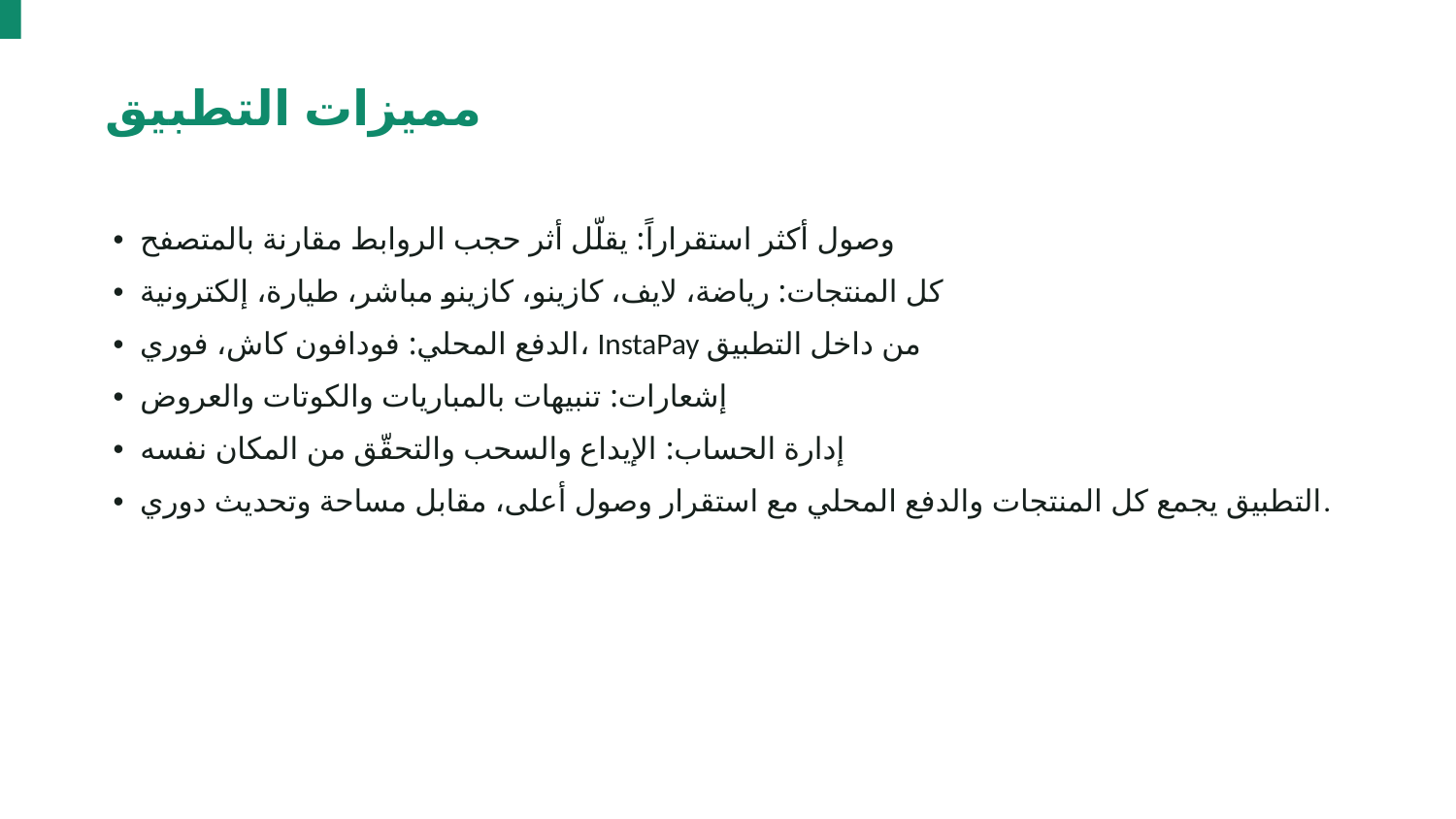

مميزات التطبيق
•  وصول أكثر استقراراً: يقلّل أثر حجب الروابط مقارنة بالمتصفح
•  كل المنتجات: رياضة، لايف، كازينو، كازينو مباشر، طيارة، إلكترونية
•  الدفع المحلي: فودافون كاش، فوري، InstaPay من داخل التطبيق
•  إشعارات: تنبيهات بالمباريات والكوتات والعروض
•  إدارة الحساب: الإيداع والسحب والتحقّق من المكان نفسه
•  التطبيق يجمع كل المنتجات والدفع المحلي مع استقرار وصول أعلى، مقابل مساحة وتحديث دوري.